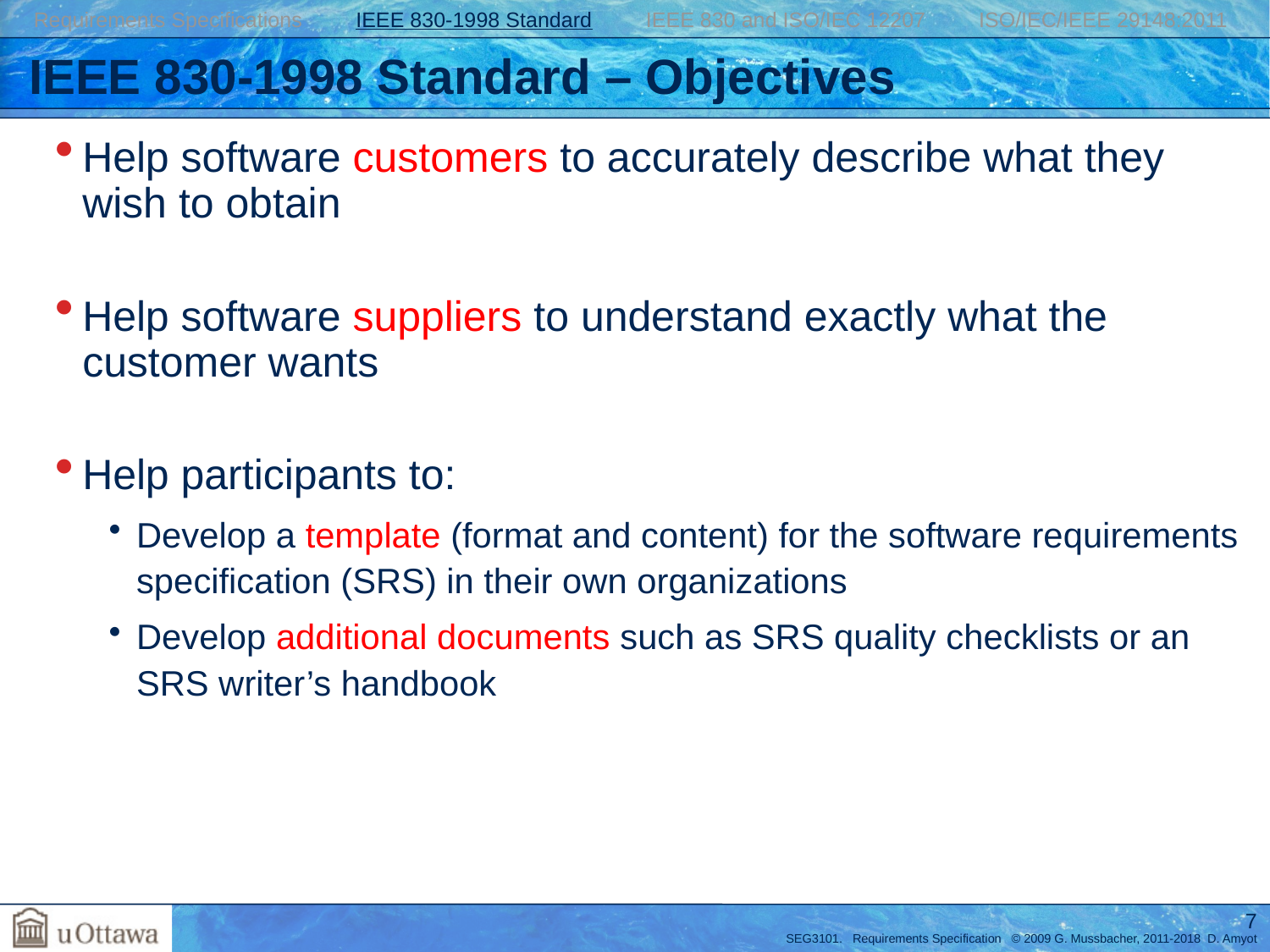

Requirements Specifications         IEEE 830-1998 Standard         IEEE 830 and ISO/IEC 12207         ISO/IEC/IEEE 29148:2011
# IEEE 830-1998 Standard – Objectives
Help software customers to accurately describe what they wish to obtain

Help software suppliers to understand exactly what the customer wants

Help participants to:
Develop a template (format and content) for the software requirements specification (SRS) in their own organizations
Develop additional documents such as SRS quality checklists or an SRS writer’s handbook
7